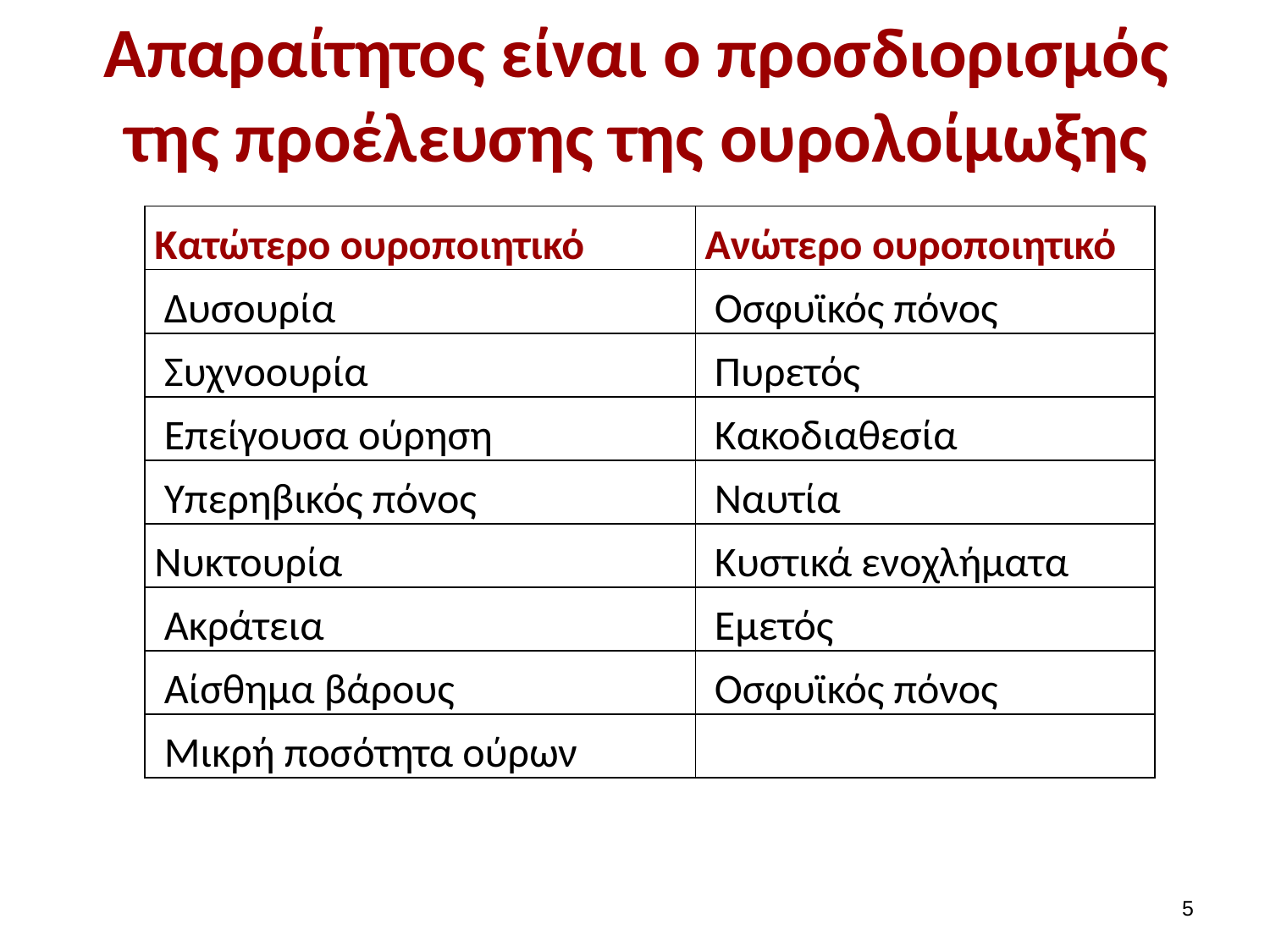

# Απαραίτητος είναι ο προσδιορισμός της προέλευσης της ουρολοίμωξης
| Κατώτερο ουροποιητικό | Ανώτερο ουροποιητικό |
| --- | --- |
| Δυσουρία | Οσφυϊκός πόνος |
| Συχνοουρία | Πυρετός |
| Επείγουσα ούρηση | Κακοδιαθεσία |
| Υπερηβικός πόνος | Ναυτία |
| Νυκτουρία | Κυστικά ενοχλήματα |
| Ακράτεια | Εμετός |
| Αίσθημα βάρους | Οσφυϊκός πόνος |
| Μικρή ποσότητα ούρων |  |
5